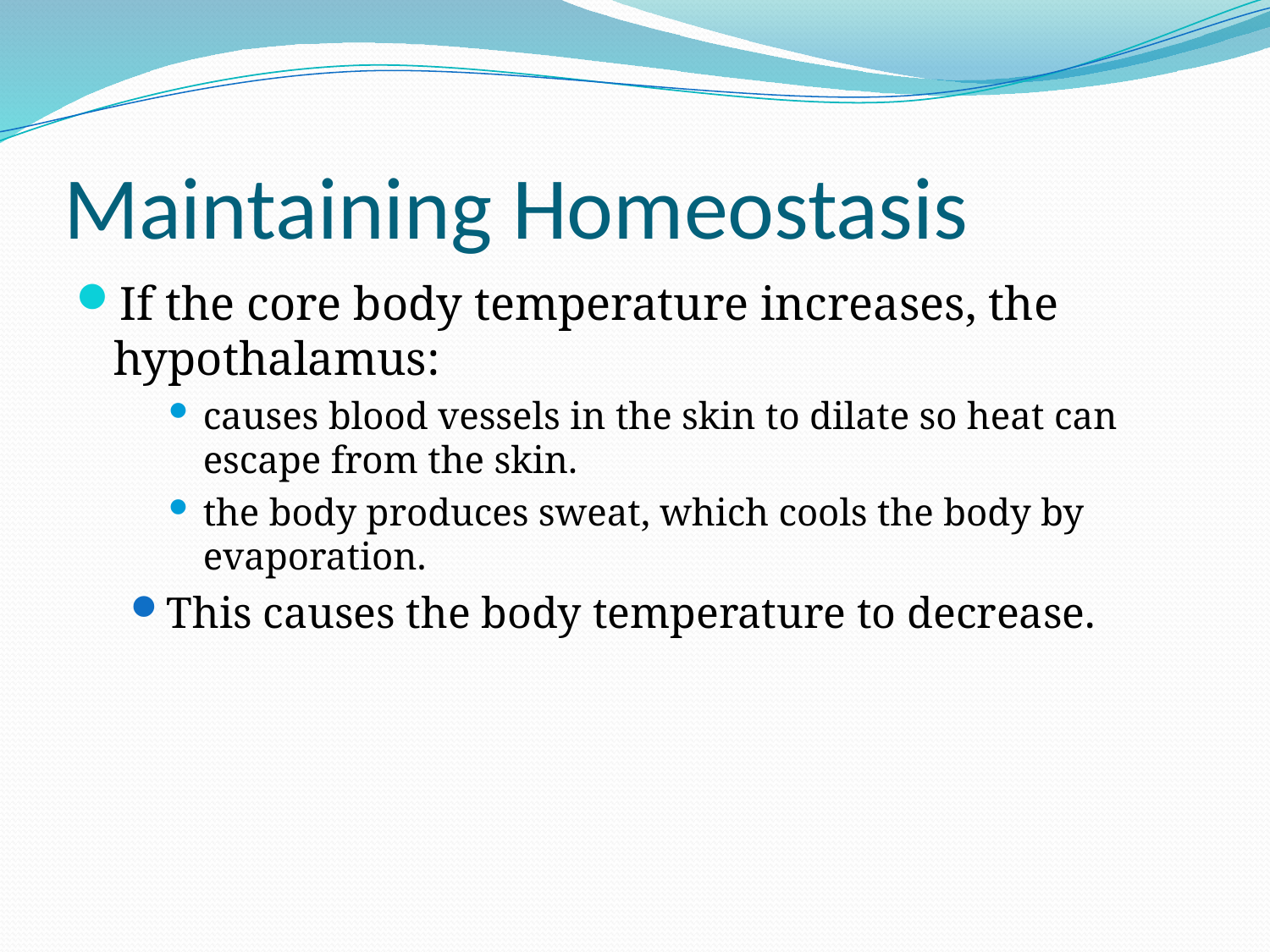

# Maintaining Homeostasis
If the core body temperature increases, the hypothalamus:
causes blood vessels in the skin to dilate so heat can escape from the skin.
the body produces sweat, which cools the body by evaporation.
This causes the body temperature to decrease.